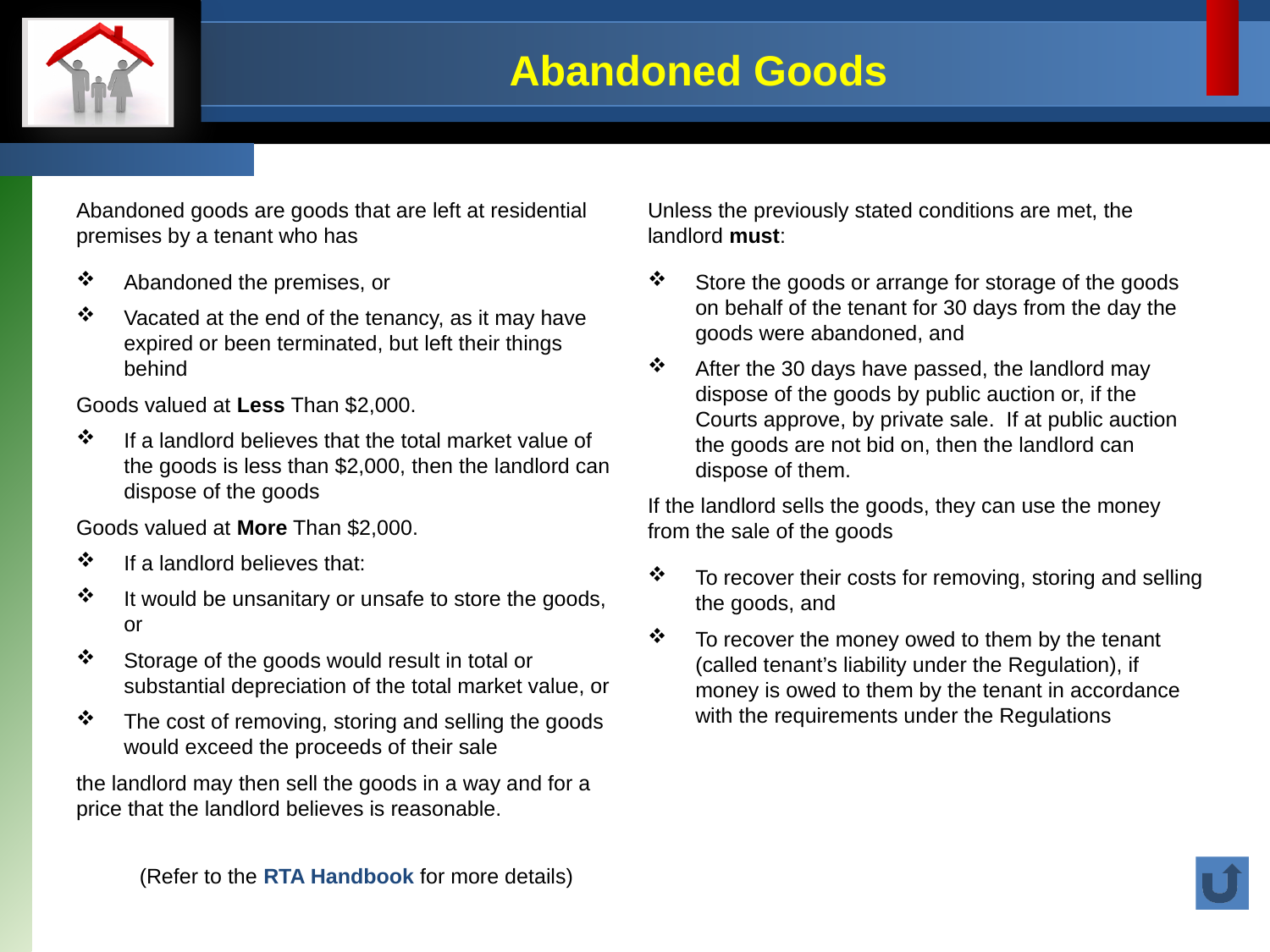

# Abandoned Goods
Abandoned goods are goods that are left at residential premises by a tenant who has
Abandoned the premises, or
Vacated at the end of the tenancy, as it may have expired or been terminated, but left their things behind
Goods valued at Less Than $2,000.
If a landlord believes that the total market value of the goods is less than $2,000, then the landlord can dispose of the goods
Goods valued at More Than $2,000.
If a landlord believes that:
It would be unsanitary or unsafe to store the goods, or
Storage of the goods would result in total or substantial depreciation of the total market value, or
The cost of removing, storing and selling the goods would exceed the proceeds of their sale
the landlord may then sell the goods in a way and for a price that the landlord believes is reasonable.
Unless the previously stated conditions are met, the landlord must:
Store the goods or arrange for storage of the goods on behalf of the tenant for 30 days from the day the goods were abandoned, and
After the 30 days have passed, the landlord may dispose of the goods by public auction or, if the Courts approve, by private sale.  If at public auction the goods are not bid on, then the landlord can dispose of them.
If the landlord sells the goods, they can use the money from the sale of the goods
To recover their costs for removing, storing and selling the goods, and
To recover the money owed to them by the tenant (called tenant’s liability under the Regulation), if money is owed to them by the tenant in accordance with the requirements under the Regulations

(Refer to the RTA Handbook for more details)